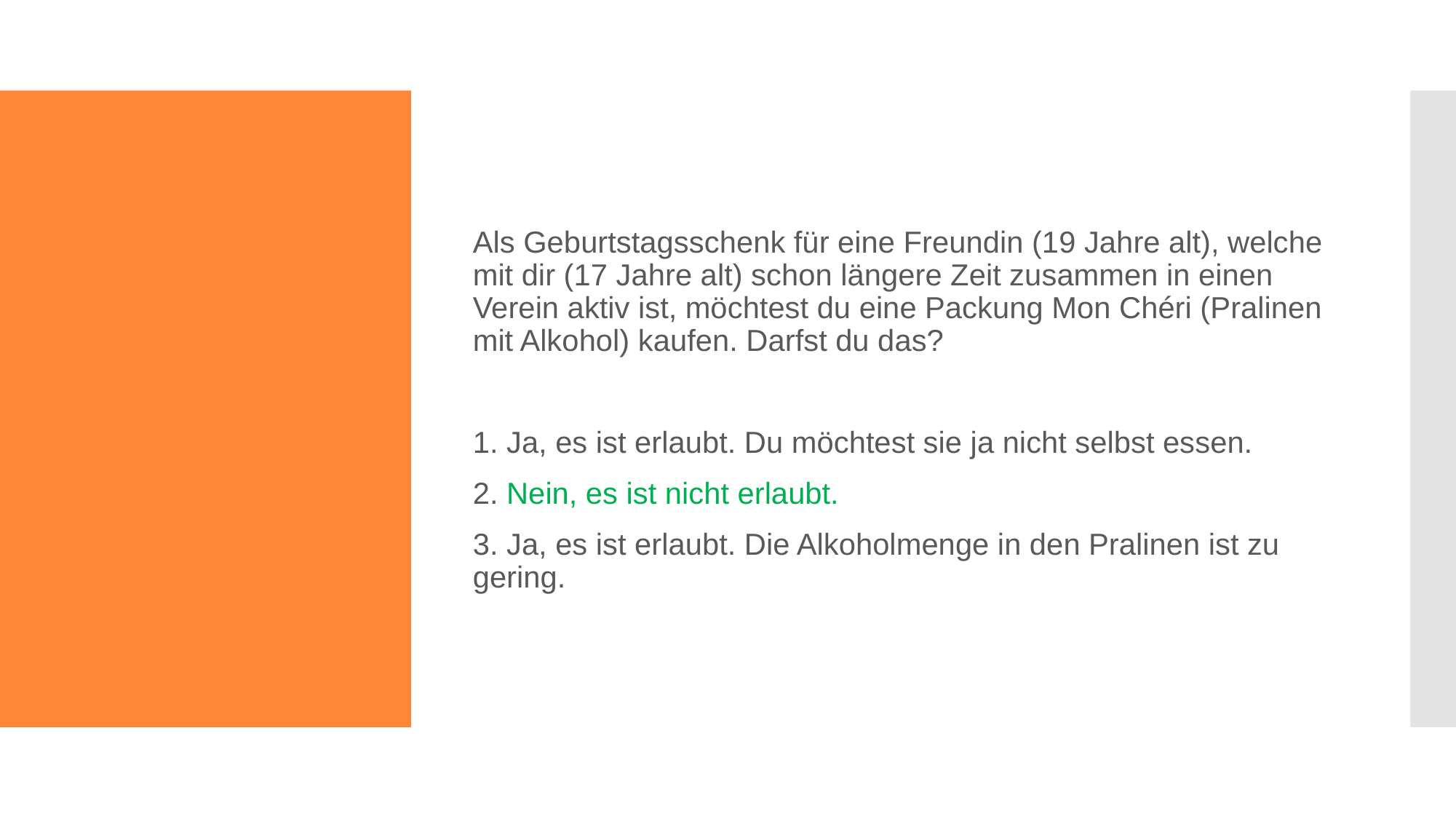

Als Geburtstagsschenk für eine Freundin (19 Jahre alt), welche mit dir (17 Jahre alt) schon längere Zeit zusammen in einen Verein aktiv ist, möchtest du eine Packung Mon Chéri (Pralinen mit Alkohol) kaufen. Darfst du das?

1. Ja, es ist erlaubt. Du möchtest sie ja nicht selbst essen.
2. Nein, es ist nicht erlaubt.
3. Ja, es ist erlaubt. Die Alkoholmenge in den Pralinen ist zu gering.

#